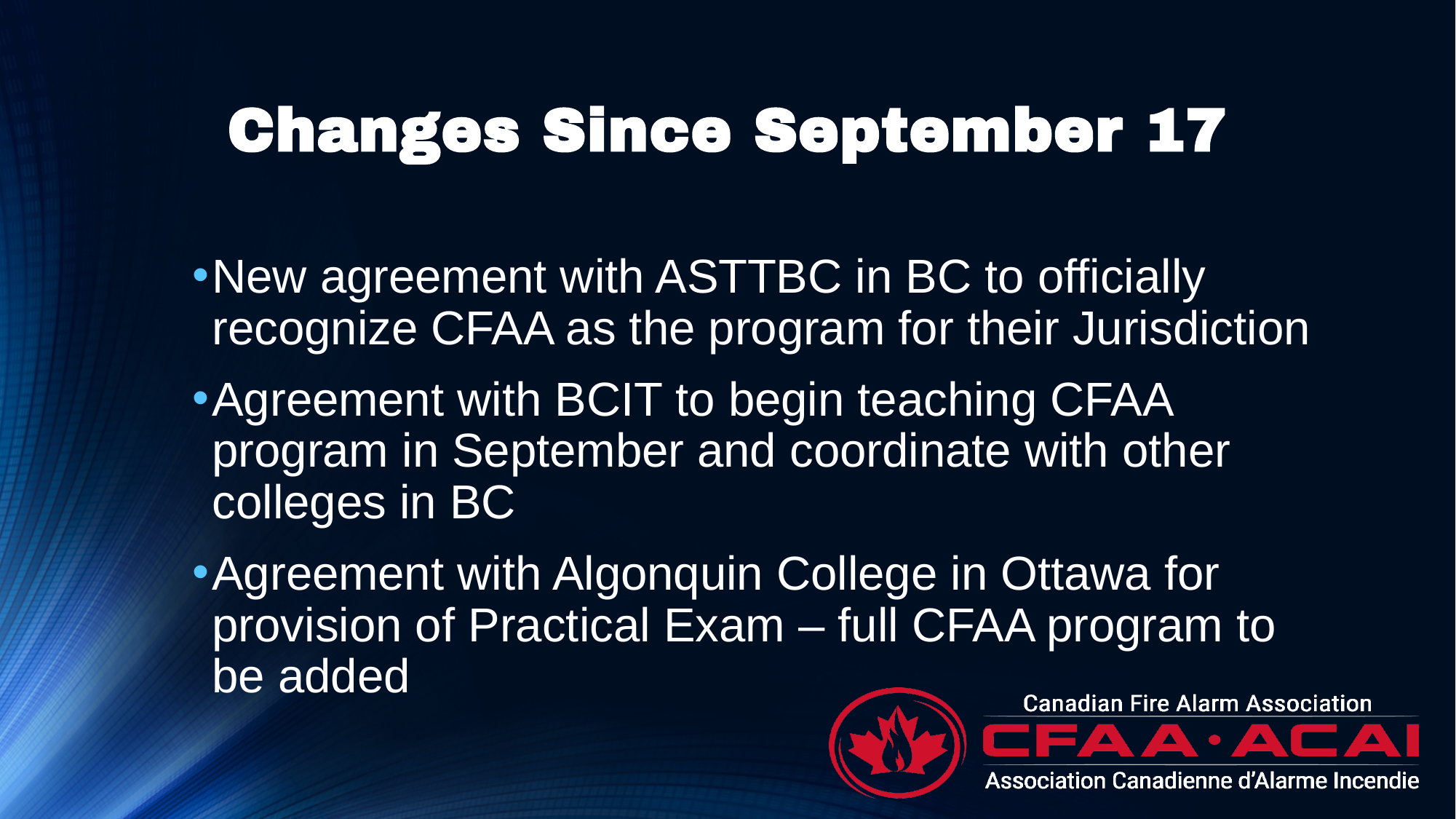

# Changes Since September 17

New agreement with ASTTBC in BC to officially recognize CFAA as the program for their Jurisdiction
Agreement with BCIT to begin teaching CFAA program in September and coordinate with other colleges in BC
Agreement with Algonquin College in Ottawa for provision of Practical Exam – full CFAA program to be added